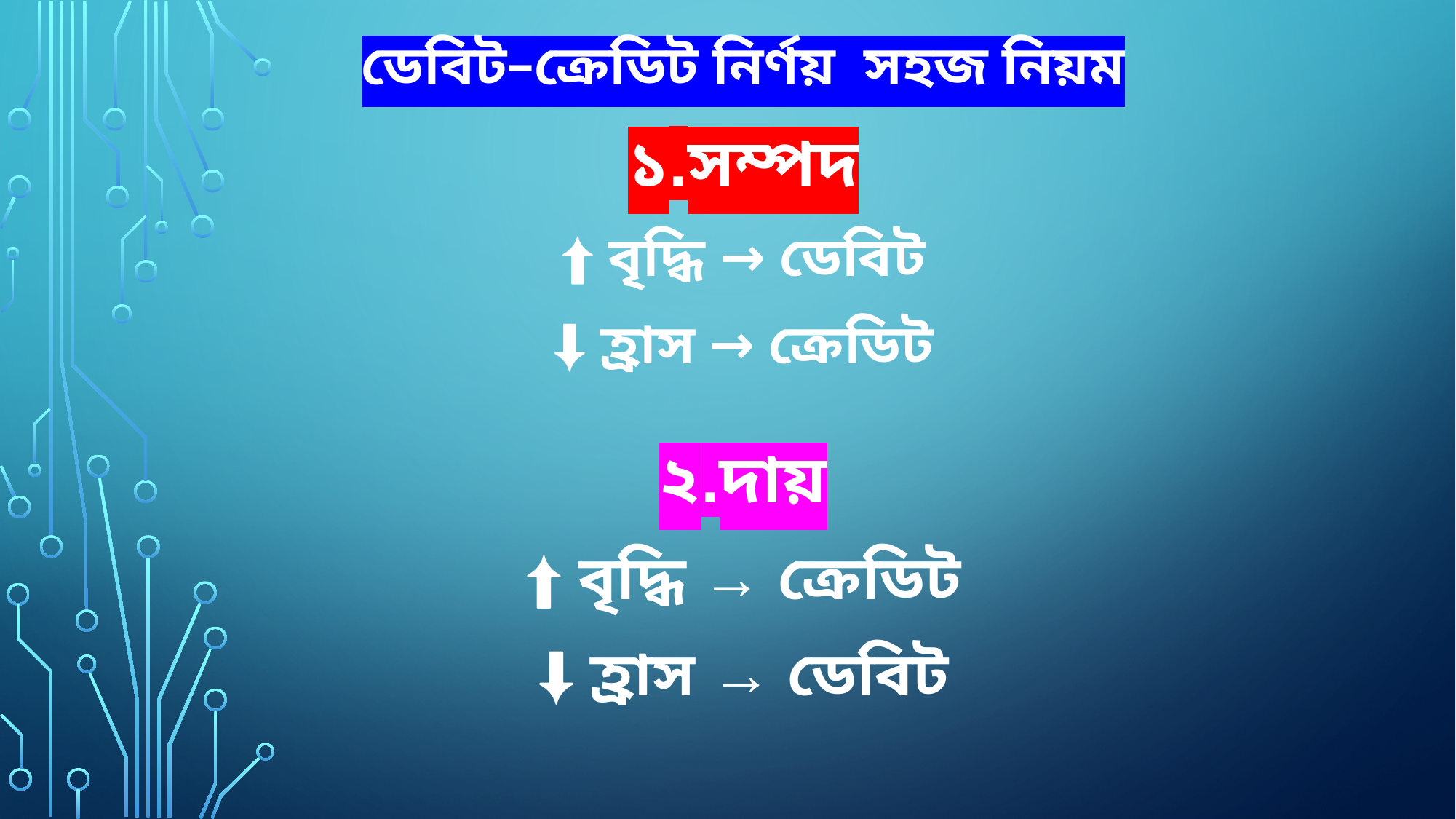

ডেবিট–ক্রেডিট নির্ণয়  সহজ নিয়ম
১.সম্পদ
⬆️ বৃদ্ধি → ডেবিট
⬇️ হ্রাস → ক্রেডিট

২.দায়
⬆️ বৃদ্ধি → ক্রেডিট
⬇️ হ্রাস → ডেবিট